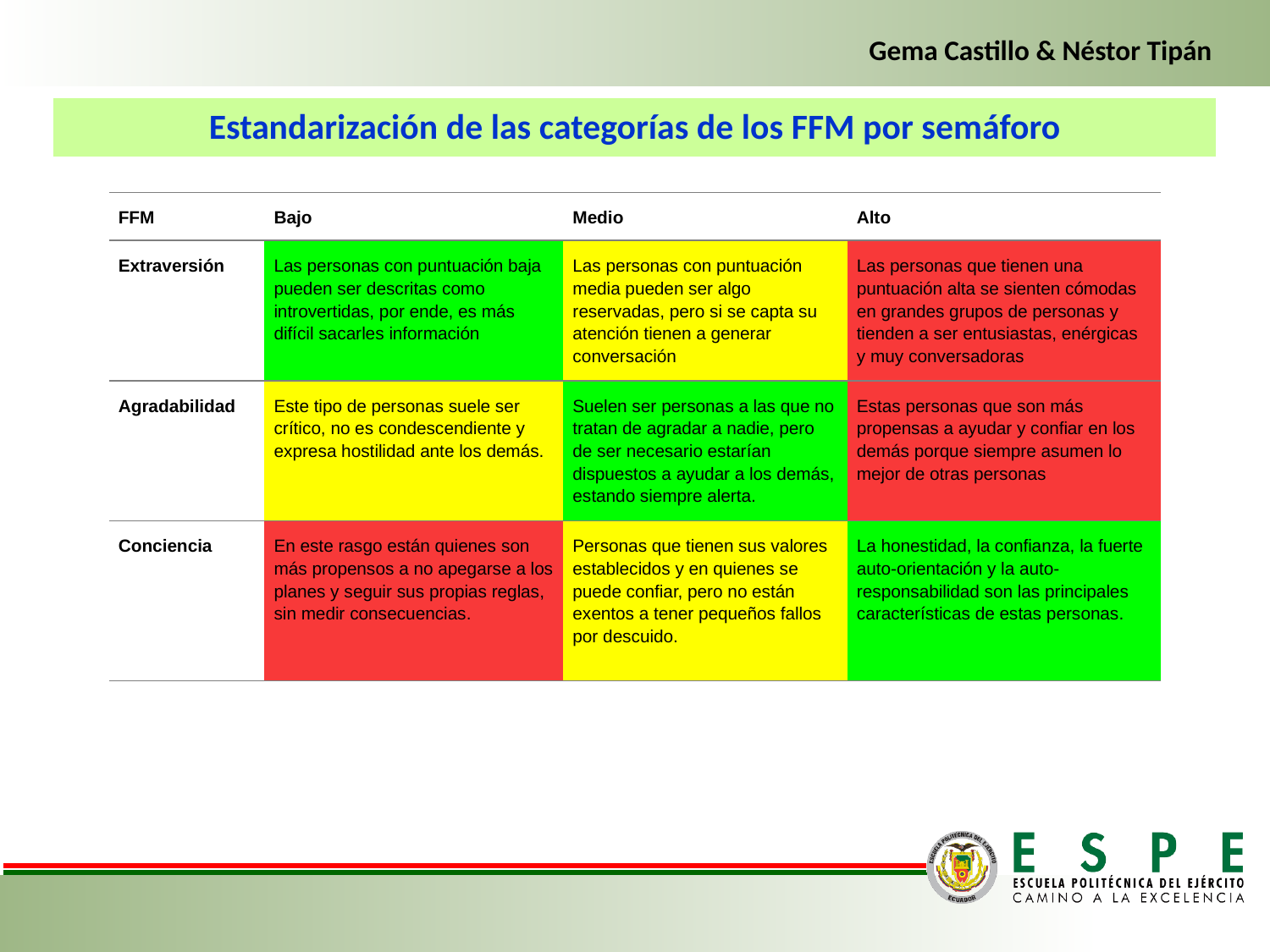

Gema Castillo & Néstor Tipán
Estandarización de las categorías de los FFM por semáforo

| FFM | Bajo | Medio | Alto |
| --- | --- | --- | --- |
| Extraversión | Las personas con puntuación baja pueden ser descritas como introvertidas, por ende, es más difícil sacarles información | Las personas con puntuación media pueden ser algo reservadas, pero si se capta su atención tienen a generar conversación | Las personas que tienen una puntuación alta se sienten cómodas en grandes grupos de personas y tienden a ser entusiastas, enérgicas y muy conversadoras |
| Agradabilidad | Este tipo de personas suele ser crítico, no es condescendiente y expresa hostilidad ante los demás. | Suelen ser personas a las que no tratan de agradar a nadie, pero de ser necesario estarían dispuestos a ayudar a los demás, estando siempre alerta. | Estas personas que son más propensas a ayudar y confiar en los demás porque siempre asumen lo mejor de otras personas |
| Conciencia | En este rasgo están quienes son más propensos a no apegarse a los planes y seguir sus propias reglas, sin medir consecuencias. | Personas que tienen sus valores establecidos y en quienes se puede confiar, pero no están exentos a tener pequeños fallos por descuido. | La honestidad, la confianza, la fuerte auto-orientación y la auto-responsabilidad son las principales características de estas personas. |